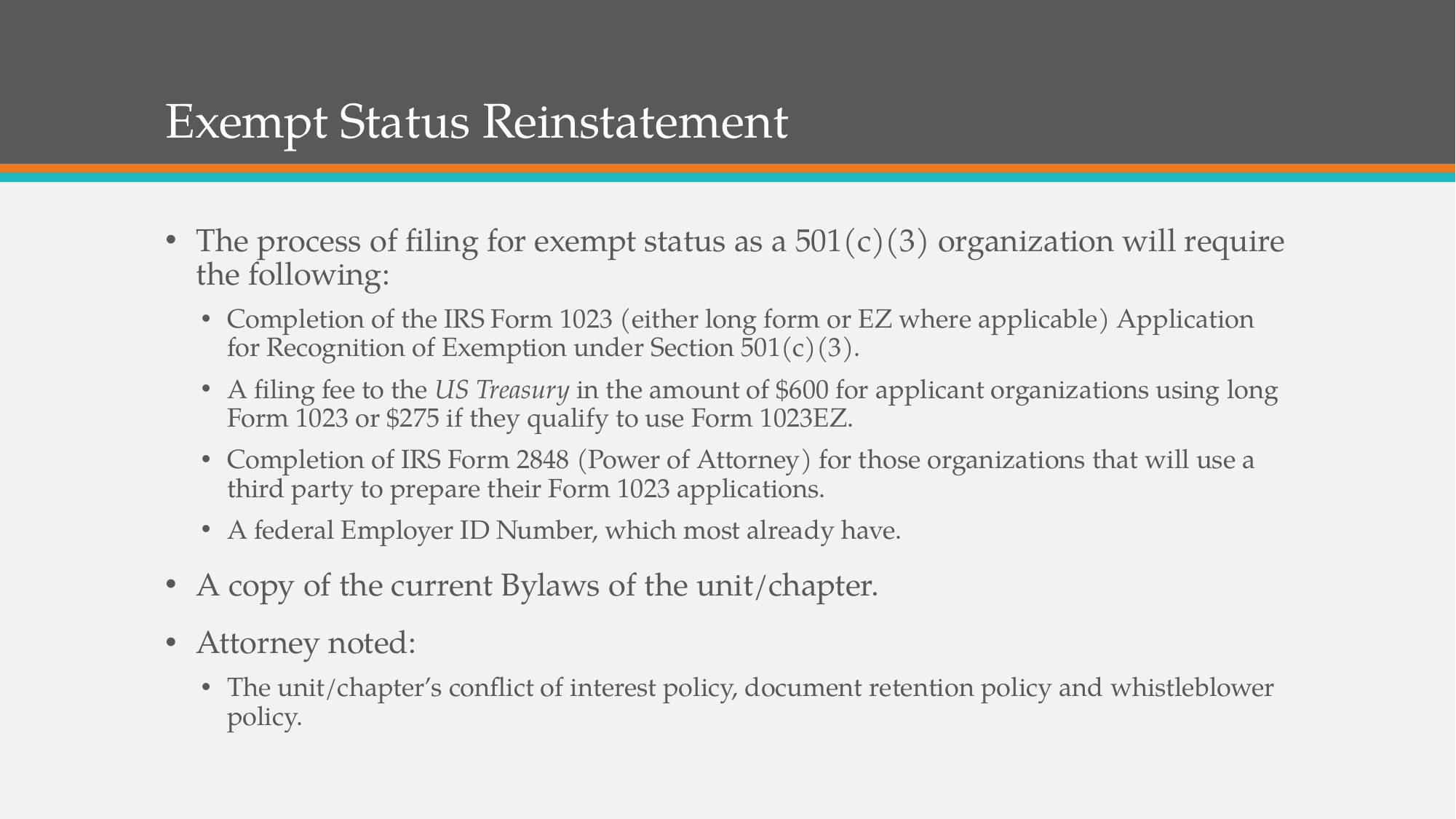

# Exempt Status Reinstatement
The process of filing for exempt status as a 501(c)(3) organization will require the following:
Completion of the IRS Form 1023 (either long form or EZ where applicable) Application for Recognition of Exemption under Section 501(c)(3).
A filing fee to the US Treasury in the amount of $600 for applicant organizations using long Form 1023 or $275 if they qualify to use Form 1023EZ.
Completion of IRS Form 2848 (Power of Attorney) for those organizations that will use a third party to prepare their Form 1023 applications.
A federal Employer ID Number, which most already have.
A copy of the current Bylaws of the unit/chapter.
Attorney noted:
The unit/chapter’s conflict of interest policy, document retention policy and whistleblower policy.